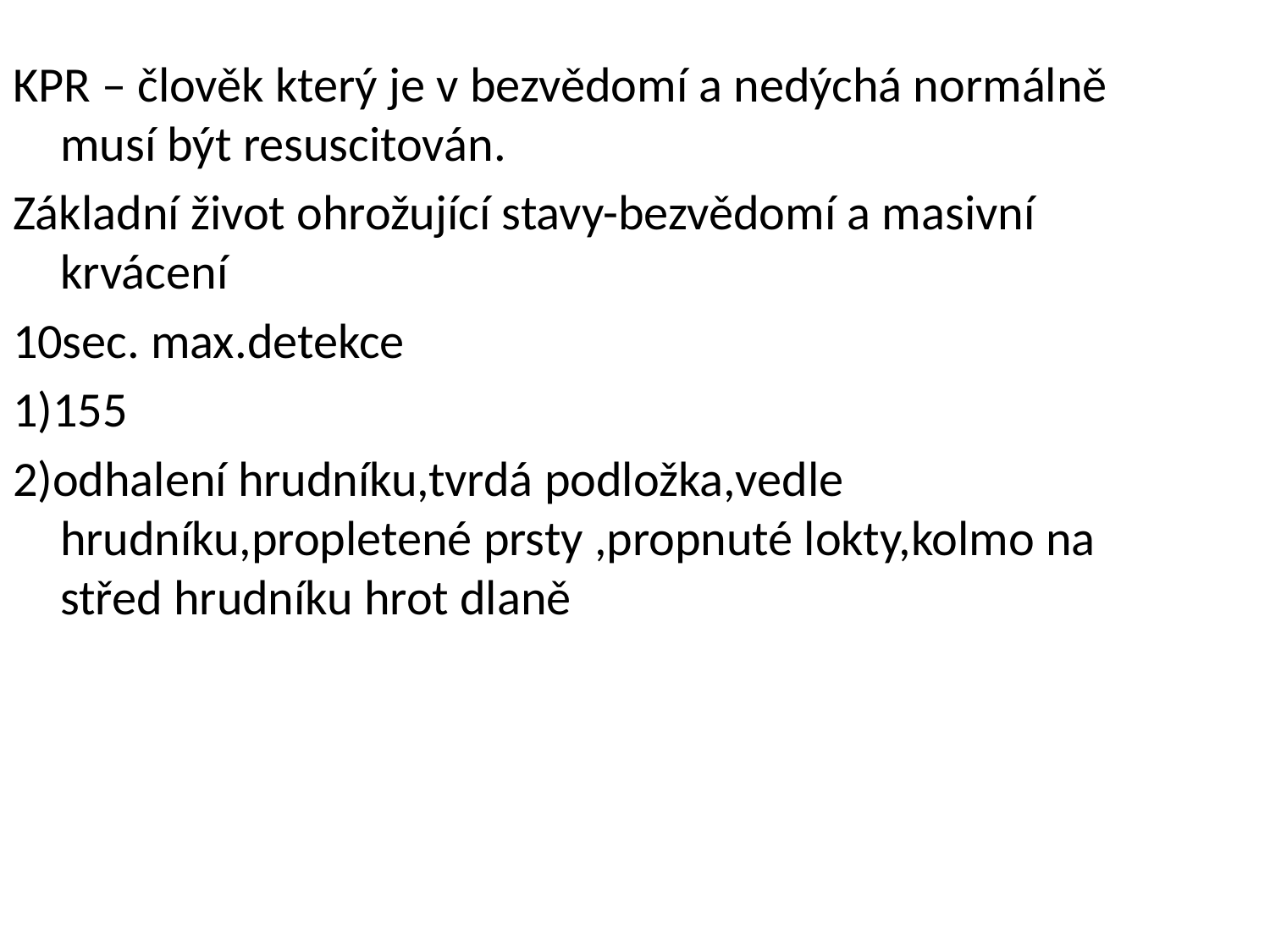

KPR – člověk který je v bezvědomí a nedýchá normálně musí být resuscitován.
Základní život ohrožující stavy-bezvědomí a masivní krvácení
10sec. max.detekce
1)155
2)odhalení hrudníku,tvrdá podložka,vedle hrudníku,propletené prsty ,propnuté lokty,kolmo na střed hrudníku hrot dlaně